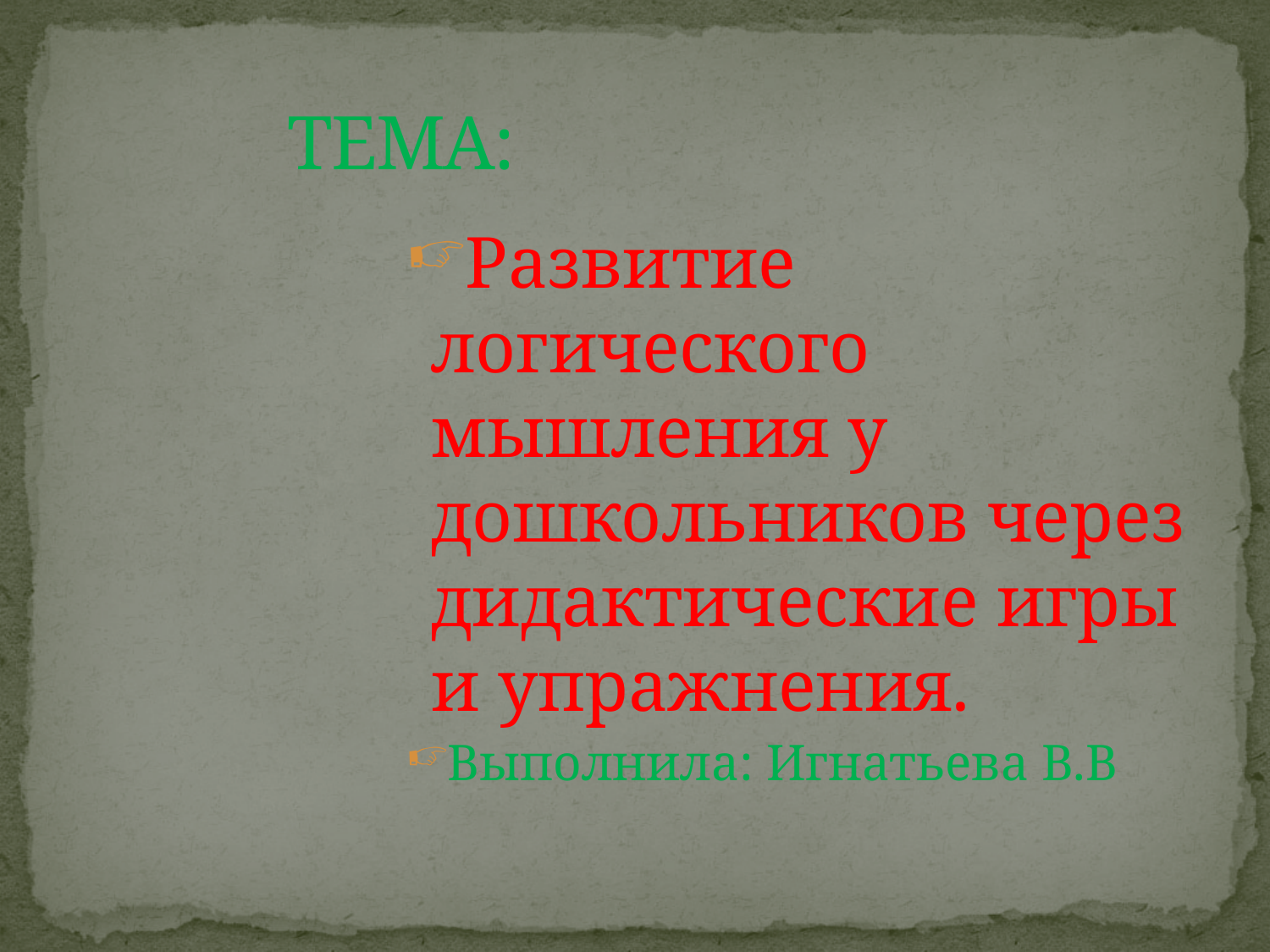

# ТЕМА:
Развитие логического мышления у дошкольников через дидактические игры и упражнения.
Выполнила: Игнатьева В.В